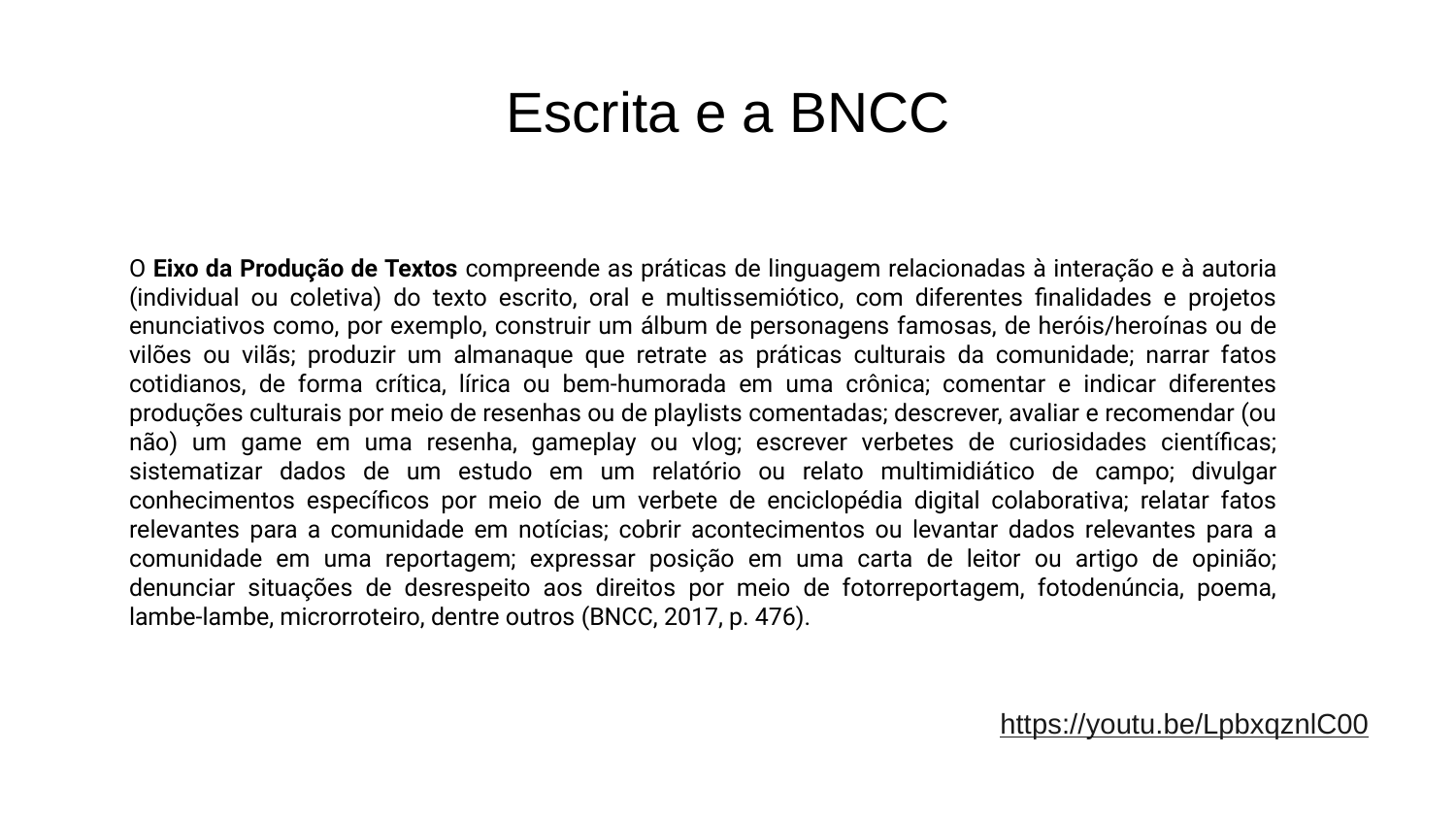

# Escrita e a BNCC
O Eixo da Produção de Textos compreende as práticas de linguagem relacionadas à interação e à autoria (individual ou coletiva) do texto escrito, oral e multissemiótico, com diferentes finalidades e projetos enunciativos como, por exemplo, construir um álbum de personagens famosas, de heróis/heroínas ou de vilões ou vilãs; produzir um almanaque que retrate as práticas culturais da comunidade; narrar fatos cotidianos, de forma crítica, lírica ou bem-humorada em uma crônica; comentar e indicar diferentes produções culturais por meio de resenhas ou de playlists comentadas; descrever, avaliar e recomendar (ou não) um game em uma resenha, gameplay ou vlog; escrever verbetes de curiosidades científicas; sistematizar dados de um estudo em um relatório ou relato multimidiático de campo; divulgar conhecimentos específicos por meio de um verbete de enciclopédia digital colaborativa; relatar fatos relevantes para a comunidade em notícias; cobrir acontecimentos ou levantar dados relevantes para a comunidade em uma reportagem; expressar posição em uma carta de leitor ou artigo de opinião; denunciar situações de desrespeito aos direitos por meio de fotorreportagem, fotodenúncia, poema, lambe-lambe, microrroteiro, dentre outros (BNCC, 2017, p. 476).
https://youtu.be/LpbxqznlC00